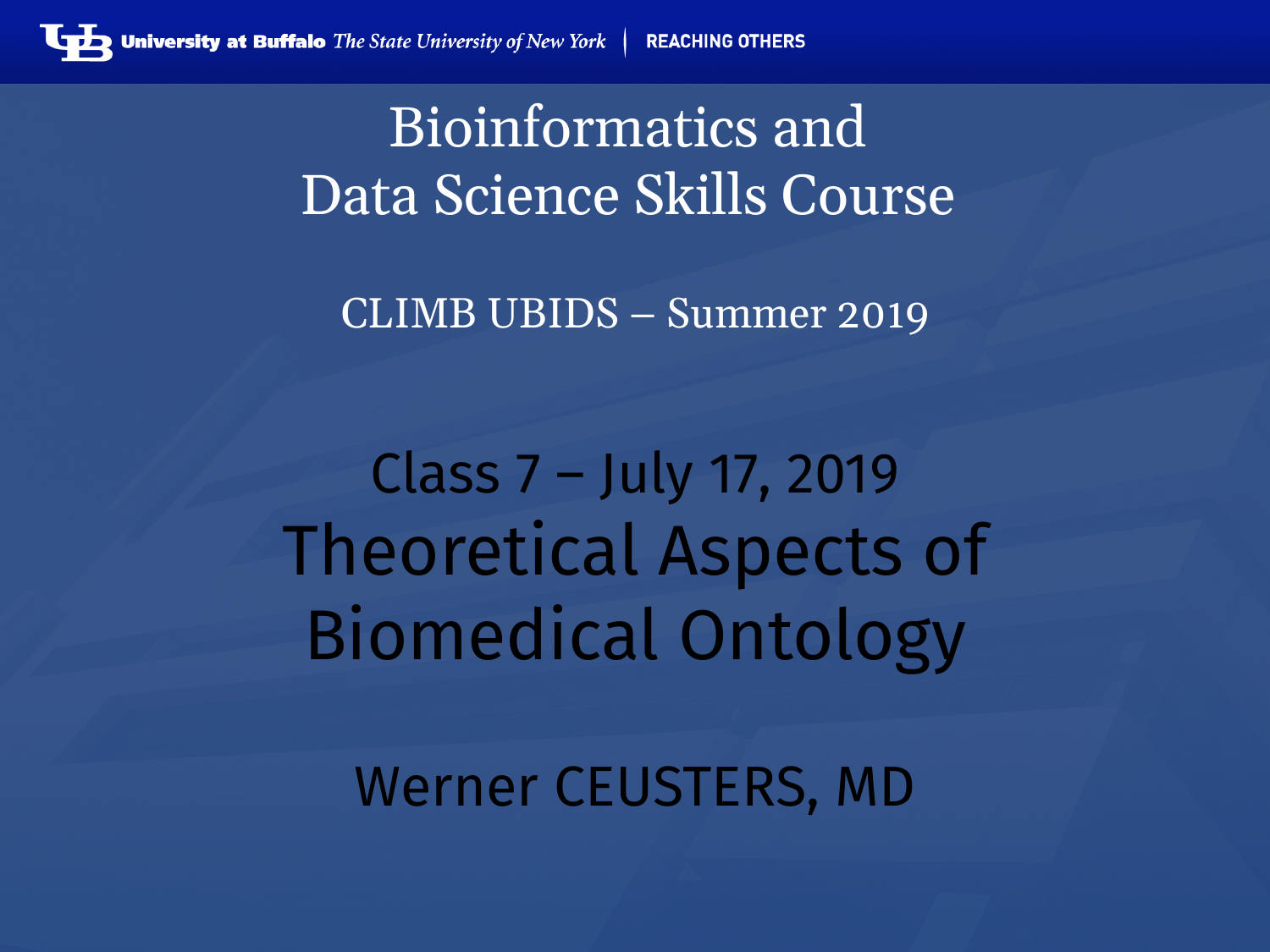

# Bioinformatics and Data Science Skills Course CLIMB UBIDS – Summer 2019
Class 7 – July 17, 2019
Theoretical Aspects of
Biomedical Ontology

Werner CEUSTERS, MD